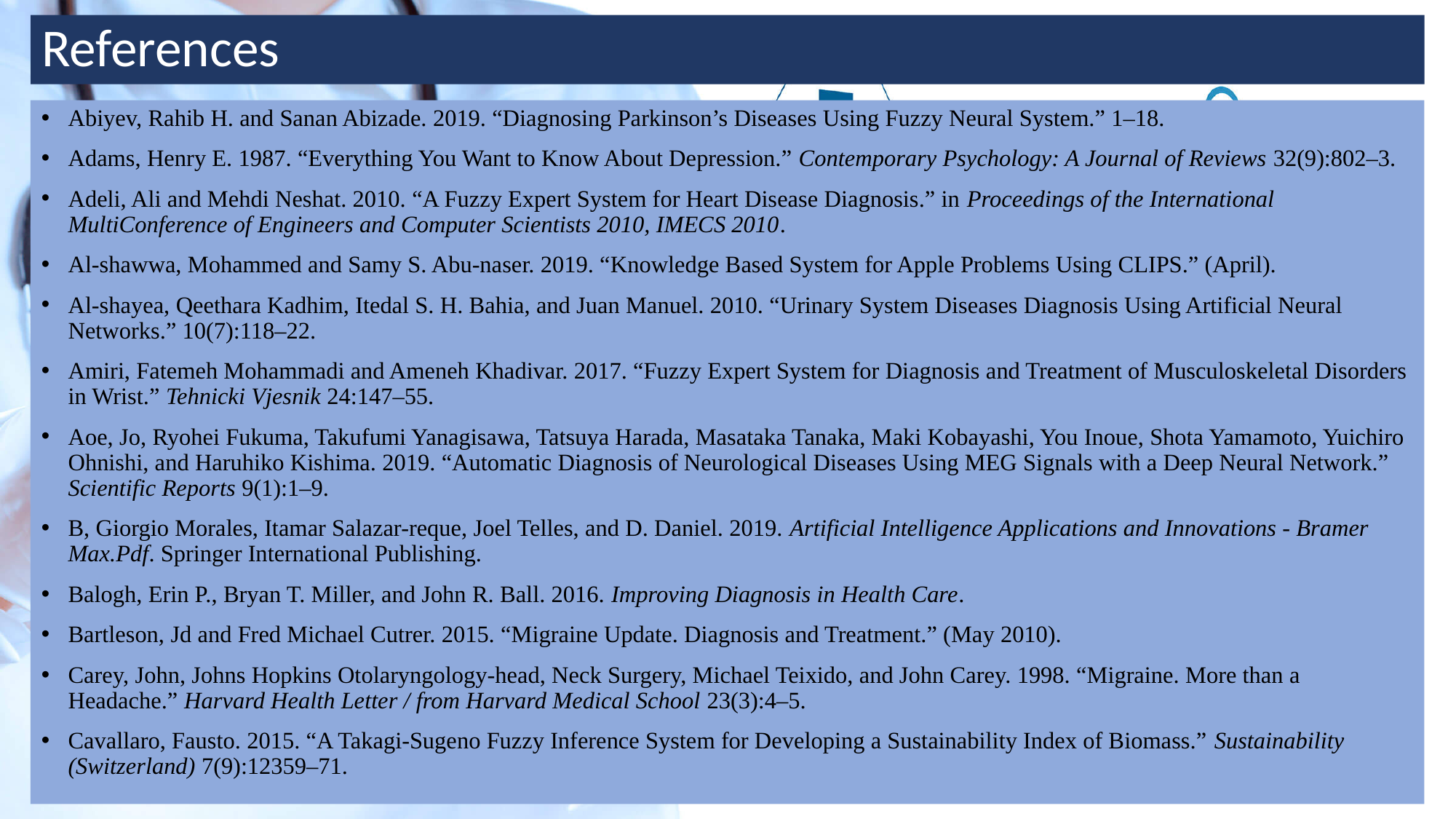

# References
Abiyev, Rahib H. and Sanan Abizade. 2019. “Diagnosing Parkinson’s Diseases Using Fuzzy Neural System.” 1–18.
Adams, Henry E. 1987. “Everything You Want to Know About Depression.” Contemporary Psychology: A Journal of Reviews 32(9):802–3.
Adeli, Ali and Mehdi Neshat. 2010. “A Fuzzy Expert System for Heart Disease Diagnosis.” in Proceedings of the International MultiConference of Engineers and Computer Scientists 2010, IMECS 2010.
Al-shawwa, Mohammed and Samy S. Abu-naser. 2019. “Knowledge Based System for Apple Problems Using CLIPS.” (April).
Al-shayea, Qeethara Kadhim, Itedal S. H. Bahia, and Juan Manuel. 2010. “Urinary System Diseases Diagnosis Using Artificial Neural Networks.” 10(7):118–22.
Amiri, Fatemeh Mohammadi and Ameneh Khadivar. 2017. “Fuzzy Expert System for Diagnosis and Treatment of Musculoskeletal Disorders in Wrist.” Tehnicki Vjesnik 24:147–55.
Aoe, Jo, Ryohei Fukuma, Takufumi Yanagisawa, Tatsuya Harada, Masataka Tanaka, Maki Kobayashi, You Inoue, Shota Yamamoto, Yuichiro Ohnishi, and Haruhiko Kishima. 2019. “Automatic Diagnosis of Neurological Diseases Using MEG Signals with a Deep Neural Network.” Scientific Reports 9(1):1–9.
B, Giorgio Morales, Itamar Salazar-reque, Joel Telles, and D. Daniel. 2019. Artificial Intelligence Applications and Innovations - Bramer Max.Pdf. Springer International Publishing.
Balogh, Erin P., Bryan T. Miller, and John R. Ball. 2016. Improving Diagnosis in Health Care.
Bartleson, Jd and Fred Michael Cutrer. 2015. “Migraine Update. Diagnosis and Treatment.” (May 2010).
Carey, John, Johns Hopkins Otolaryngology-head, Neck Surgery, Michael Teixido, and John Carey. 1998. “Migraine. More than a Headache.” Harvard Health Letter / from Harvard Medical School 23(3):4–5.
Cavallaro, Fausto. 2015. “A Takagi-Sugeno Fuzzy Inference System for Developing a Sustainability Index of Biomass.” Sustainability (Switzerland) 7(9):12359–71.